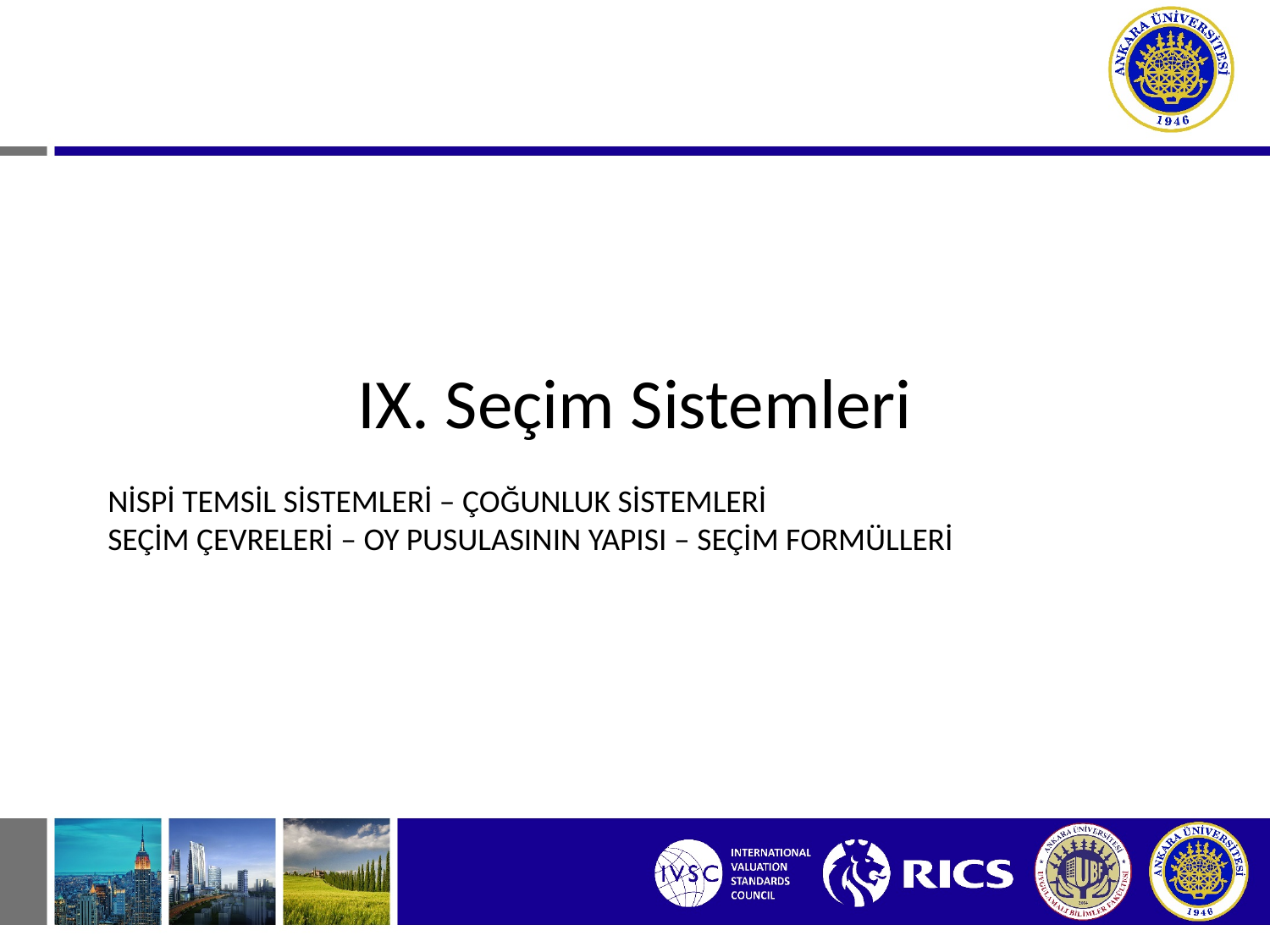

IX. Seçim Sistemleri

NİSPİ TEMSİL SİSTEMLERİ – ÇOĞUNLUK SİSTEMLERİ
SEÇİM ÇEVRELERİ – OY PUSULASININ YAPISI – SEÇİM FORMÜLLERİ